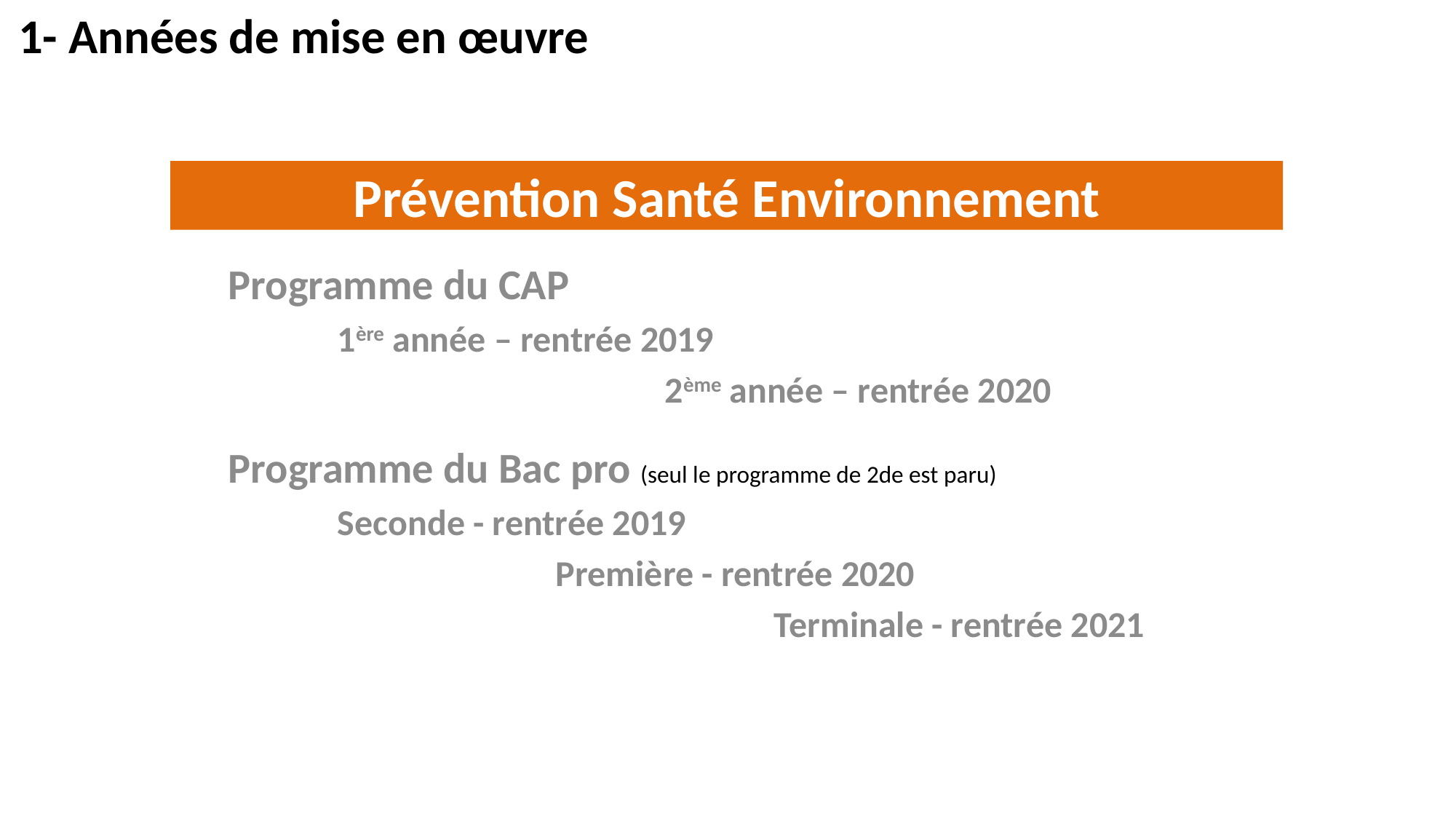

1- Années de mise en œuvre
# Prévention Santé Environnement
Programme du CAP
	1ère année – rentrée 2019
				2ème année – rentrée 2020

Programme du Bac pro (seul le programme de 2de est paru)
	Seconde - rentrée 2019
			Première - rentrée 2020
					Terminale - rentrée 2021